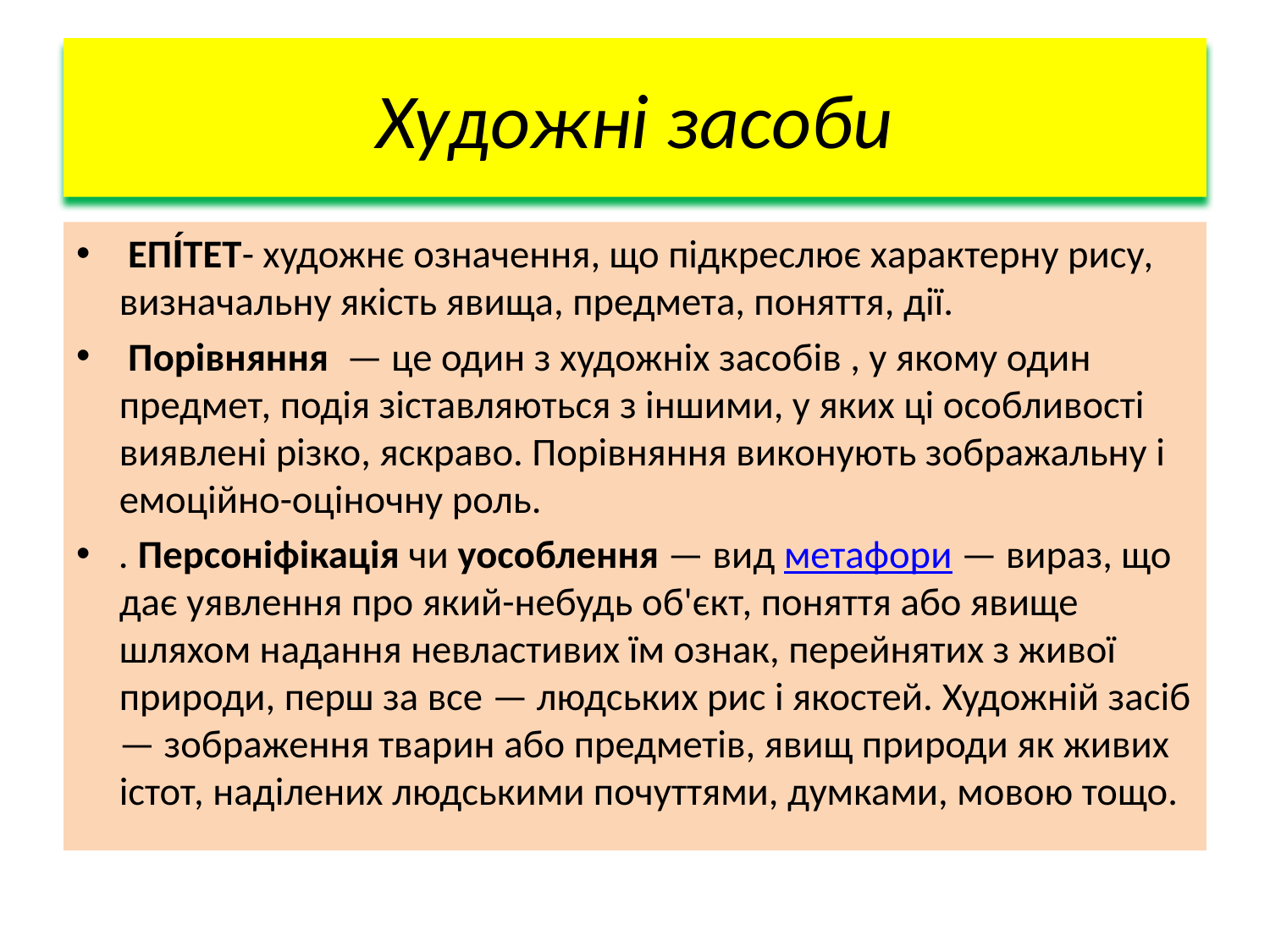

# Художні засоби
 ЕПІ́ТЕТ- художнє означення, що підкреслює характерну рису, визначальну якість явища, предмета, поняття, дії.
 Порівняння  — це один з художніх засобів , у якому один предмет, подія зіставляються з іншими, у яких ці особливості виявлені різко, яскраво. Порівняння виконують зображальну і емоційно-оціночну роль.
. Персоніфікація чи уособлення — вид метафори — вираз, що дає уявлення про який-небудь об'єкт, поняття або явище шляхом надання невластивих їм ознак, перейнятих з живої природи, перш за все — людських рис і якостей. Художній засіб — зображення тварин або предметів, явищ природи як живих істот, наділених людськими почуттями, думками, мовою тощо.